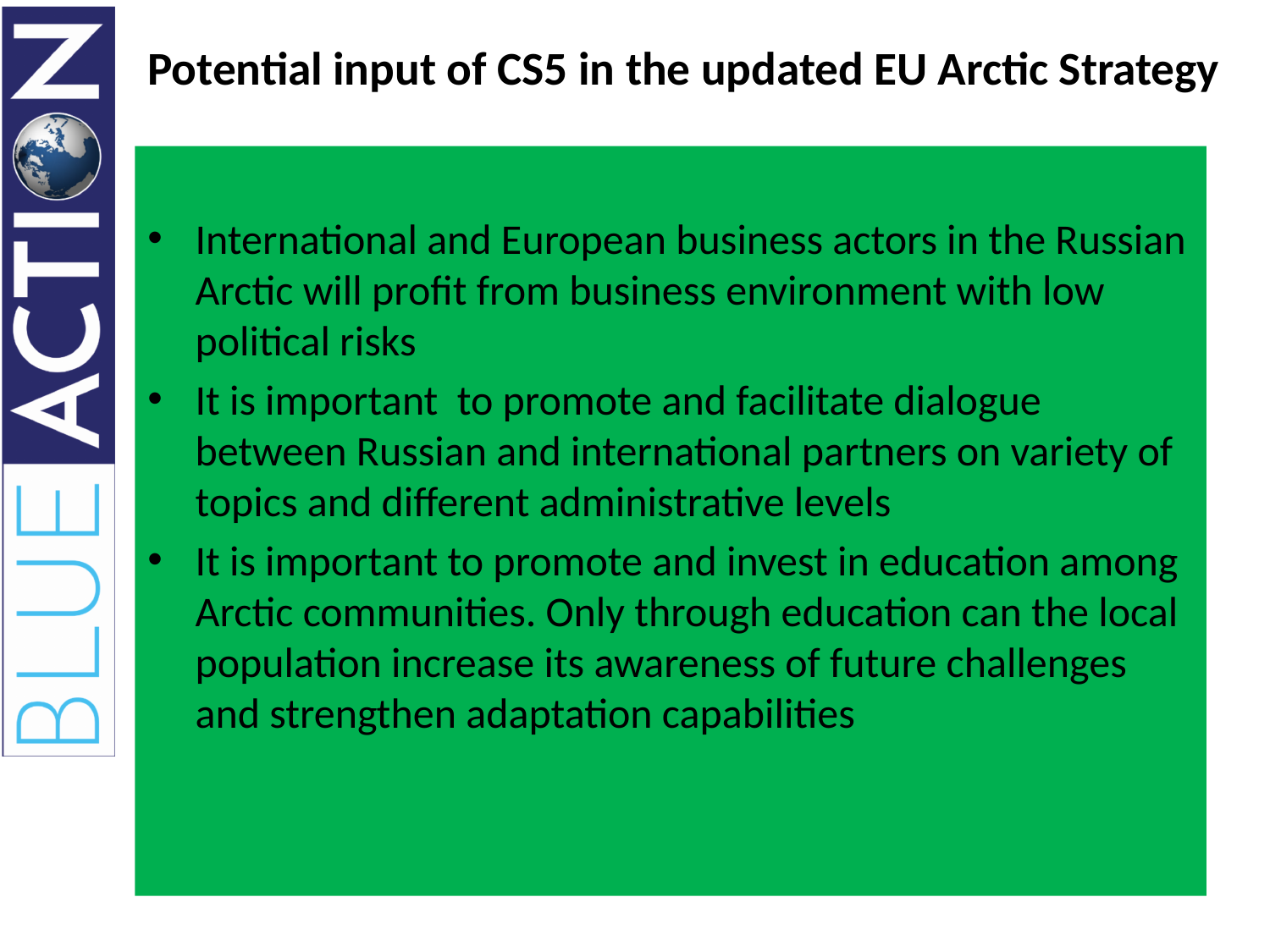

# Potential input of CS5 in the updated EU Arctic Strategy

International and European business actors in the Russian Arctic will profit from business environment with low political risks
It is important  to promote and facilitate dialogue between Russian and international partners on variety of topics and different administrative levels
It is important to promote and invest in education among Arctic communities. Only through education can the local population increase its awareness of future challenges and strengthen adaptation capabilities